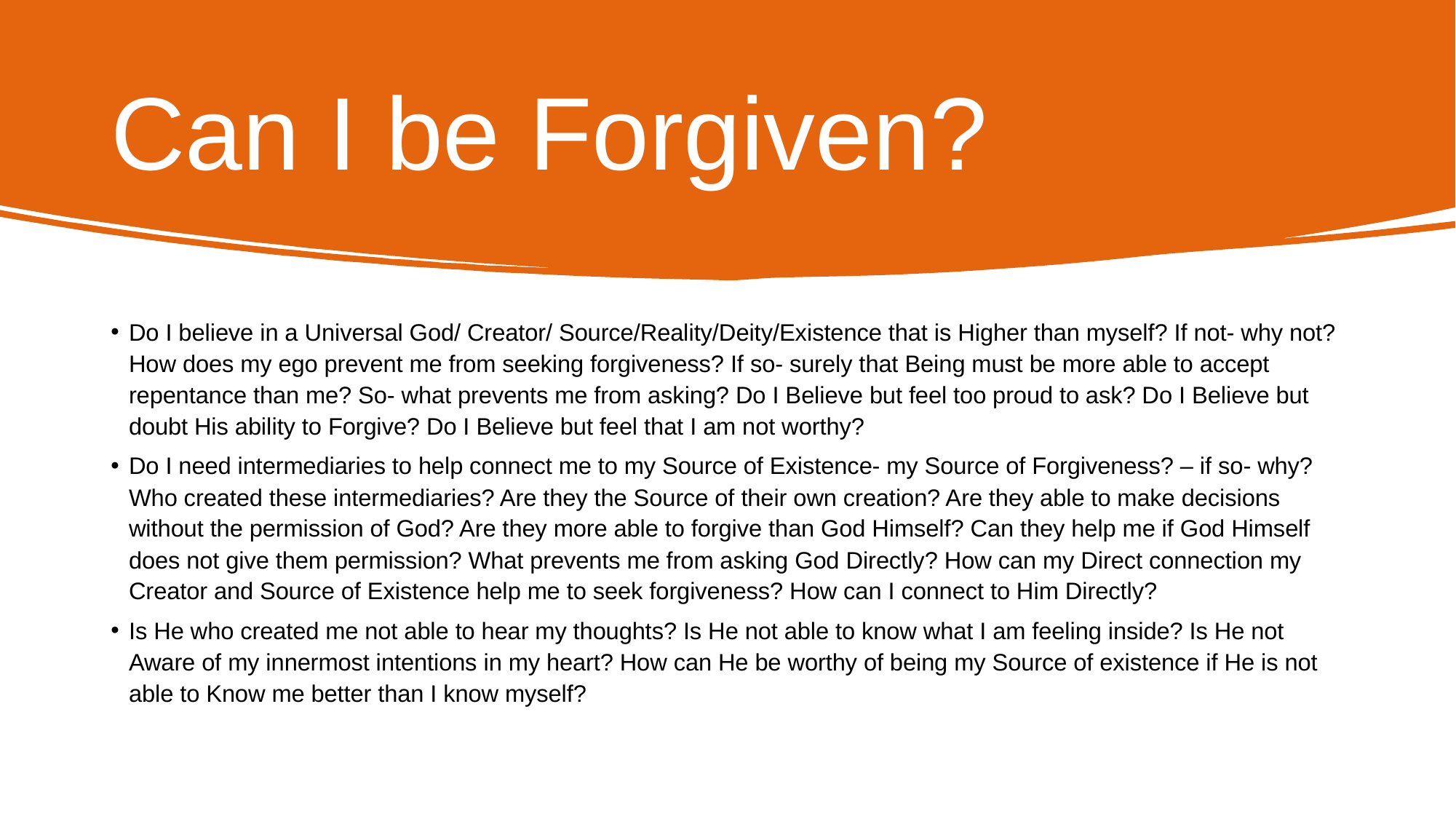

# Can I be Forgiven?
Do I believe in a Universal God/ Creator/ Source/Reality/Deity/Existence that is Higher than myself? If not- why not? How does my ego prevent me from seeking forgiveness? If so- surely that Being must be more able to accept repentance than me? So- what prevents me from asking? Do I Believe but feel too proud to ask? Do I Believe but doubt His ability to Forgive? Do I Believe but feel that I am not worthy?
Do I need intermediaries to help connect me to my Source of Existence- my Source of Forgiveness? – if so- why? Who created these intermediaries? Are they the Source of their own creation? Are they able to make decisions without the permission of God? Are they more able to forgive than God Himself? Can they help me if God Himself does not give them permission? What prevents me from asking God Directly? How can my Direct connection my Creator and Source of Existence help me to seek forgiveness? How can I connect to Him Directly?
Is He who created me not able to hear my thoughts? Is He not able to know what I am feeling inside? Is He not Aware of my innermost intentions in my heart? How can He be worthy of being my Source of existence if He is not able to Know me better than I know myself?